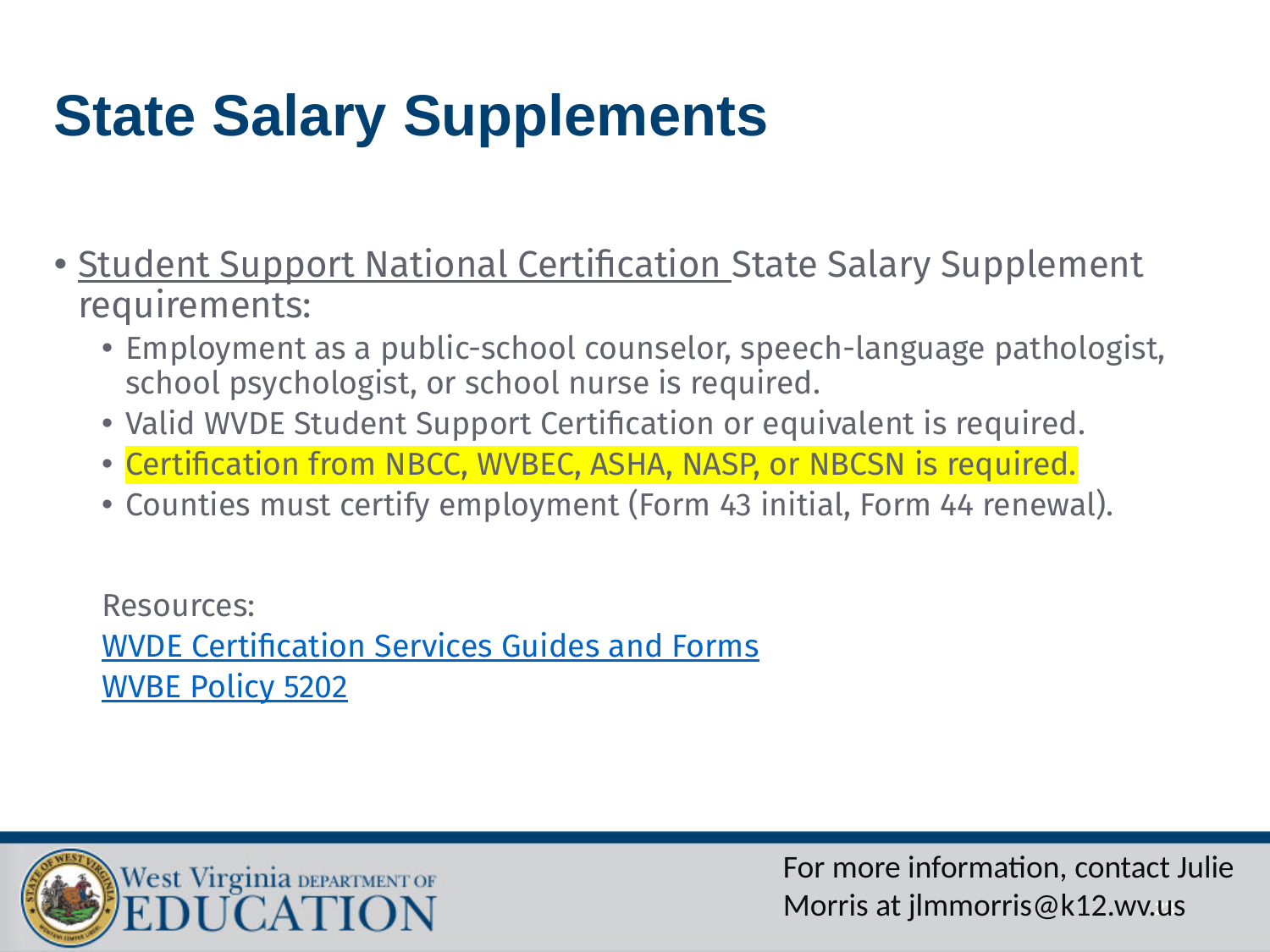

# State Salary Supplements
Student Support National Certification State Salary Supplement requirements:
Employment as a public-school counselor, speech-language pathologist, school psychologist, or school nurse is required.
Valid WVDE Student Support Certification or equivalent is required.
Certification from NBCC, WVBEC, ASHA, NASP, or NBCSN is required.
Counties must certify employment (Form 43 initial, Form 44 renewal).

Resources:
WVDE Certification Services Guides and Forms
WVBE Policy 5202

For more information, contact Julie Morris at jlmmorris@k12.wv.us
23